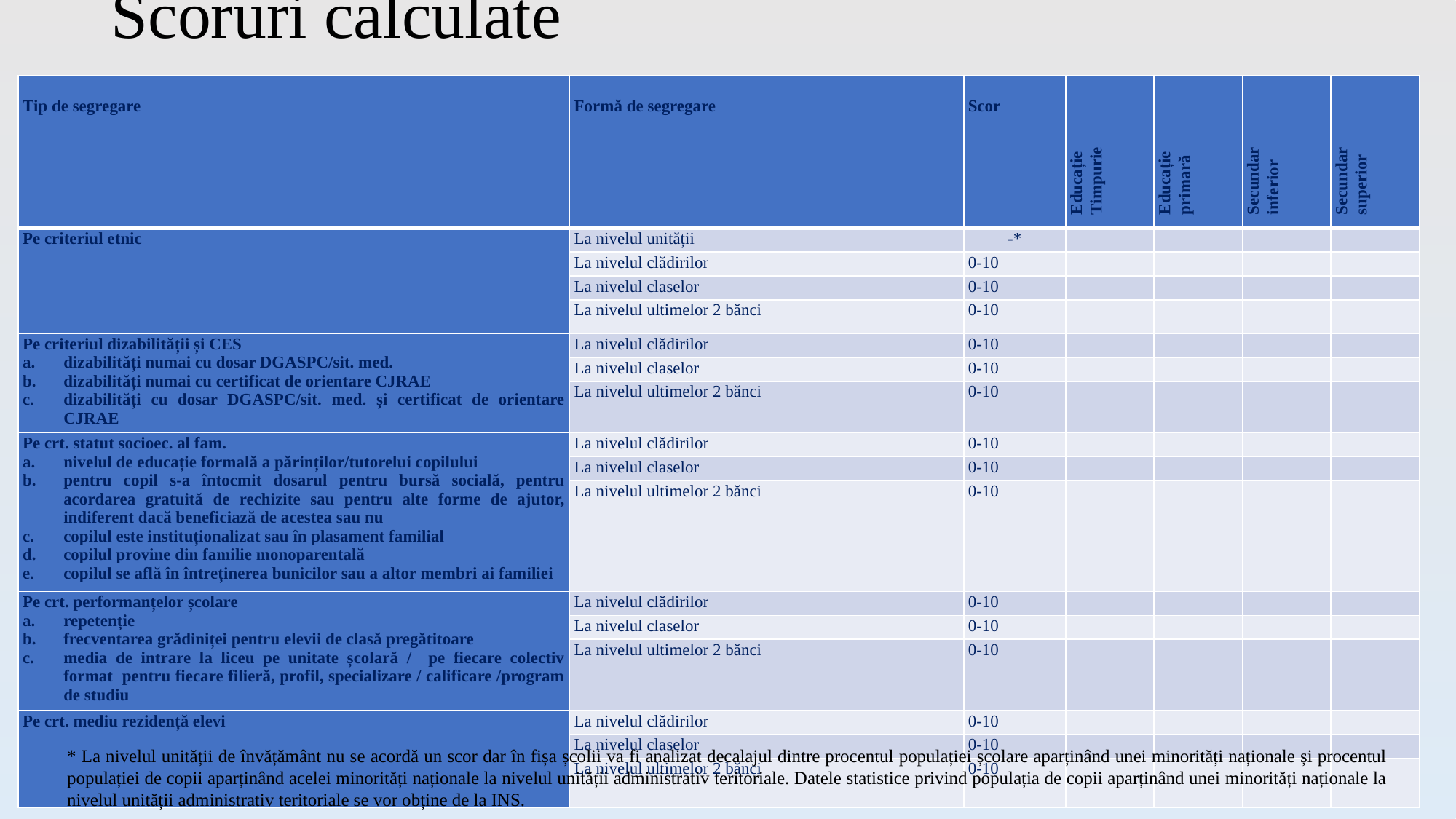

# Scoruri calculate
| Tip de segregare | Formă de segregare | Scor | Educație Timpurie | Educație primară | Secundar inferior | Secundar superior |
| --- | --- | --- | --- | --- | --- | --- |
| Pe criteriul etnic | La nivelul unității | -\* |  |  |  |  |
|  | La nivelul clădirilor | 0-10 |  |  |  |  |
|  | La nivelul claselor | 0-10 |  |  |  |  |
|  | La nivelul ultimelor 2 bănci | 0-10 |  |  |  |  |
| Pe criteriul dizabilității și CES dizabilități numai cu dosar DGASPC/sit. med. dizabilități numai cu certificat de orientare CJRAE dizabilități cu dosar DGASPC/sit. med. și certificat de orientare CJRAE | La nivelul clădirilor | 0-10 |  |  |  |  |
|  | La nivelul claselor | 0-10 |  |  |  |  |
|  | La nivelul ultimelor 2 bănci | 0-10 |  |  |  |  |
| Pe crt. statut socioec. al fam. nivelul de educație formală a părinților/tutorelui copilului pentru copil s-a întocmit dosarul pentru bursă socială, pentru acordarea gratuită de rechizite sau pentru alte forme de ajutor, indiferent dacă beneficiază de acestea sau nu copilul este instituționalizat sau în plasament familial copilul provine din familie monoparentală copilul se află în întreținerea bunicilor sau a altor membri ai familiei | La nivelul clădirilor | 0-10 |  |  |  |  |
|  | La nivelul claselor | 0-10 |  |  |  |  |
|  | La nivelul ultimelor 2 bănci | 0-10 |  |  |  |  |
| Pe crt. performanțelor școlare repetenție frecventarea grădiniței pentru elevii de clasă pregătitoare media de intrare la liceu pe unitate școlară / pe fiecare colectiv format pentru fiecare filieră, profil, specializare / calificare /program de studiu | La nivelul clădirilor | 0-10 |  |  |  |  |
|  | La nivelul claselor | 0-10 |  |  |  |  |
|  | La nivelul ultimelor 2 bănci | 0-10 |  |  |  |  |
| Pe crt. mediu rezidență elevi | La nivelul clădirilor | 0-10 |  |  |  |  |
|  | La nivelul claselor | 0-10 |  |  |  |  |
|  | La nivelul ultimelor 2 bănci | 0-10 |  |  |  |  |
* La nivelul unității de învățământ nu se acordă un scor dar în fișa școlii va fi analizat decalajul dintre procentul populației școlare aparținând unei minorități naționale și procentul populației de copii aparținând acelei minorități naționale la nivelul unității administrativ teritoriale. Datele statistice privind populația de copii aparținând unei minorități naționale la nivelul unității administrativ teritoriale se vor obține de la INS.